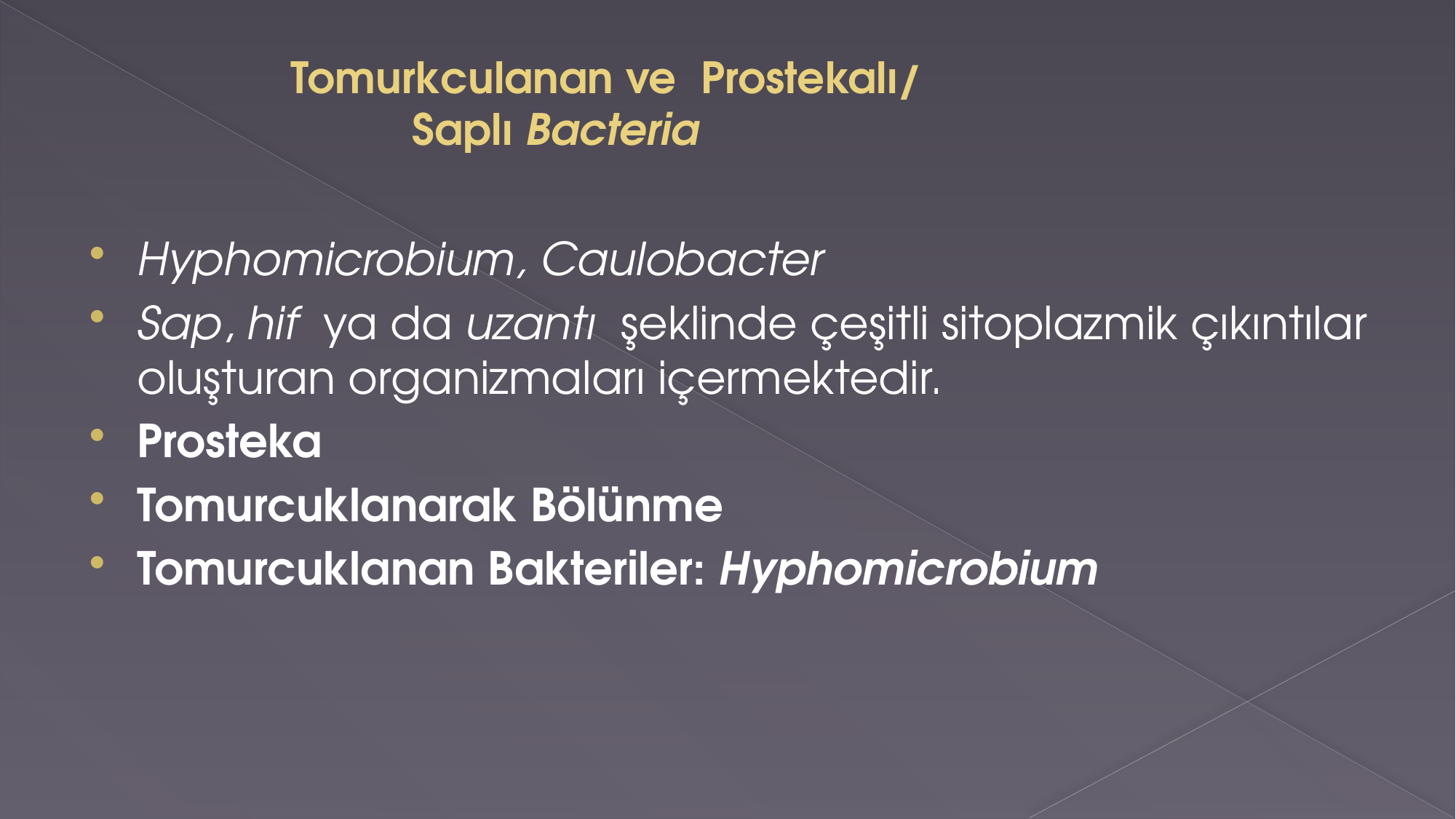

# Tomurkculanan ve  Prostekalı/ Saplı Bacteria
Hyphomicrobium, Caulobacter
Sap, hif  ya da uzantı  şeklinde çeşitli sitoplazmik çıkıntılar oluşturan organizmaları içermektedir.
Prosteka
Tomurcuklanarak Bölünme
Tomurcuklanan Bakteriler: Hyphomicrobium